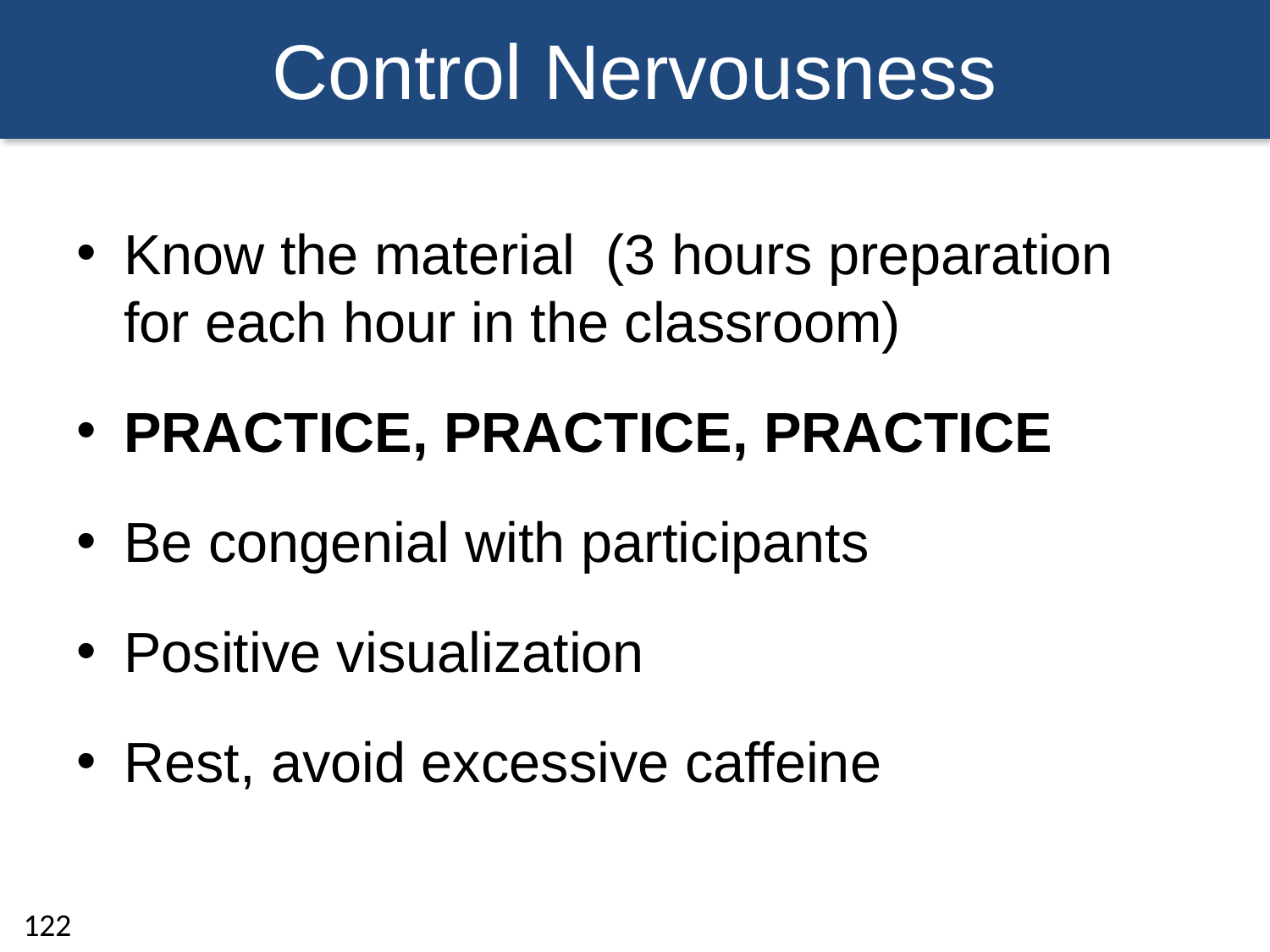

# Control Nervousness
Know the material  (3 hours preparation   for each hour in the classroom)
PRACTICE, PRACTICE, PRACTICE
Be congenial with participants
Positive visualization
Rest, avoid excessive caffeine
122